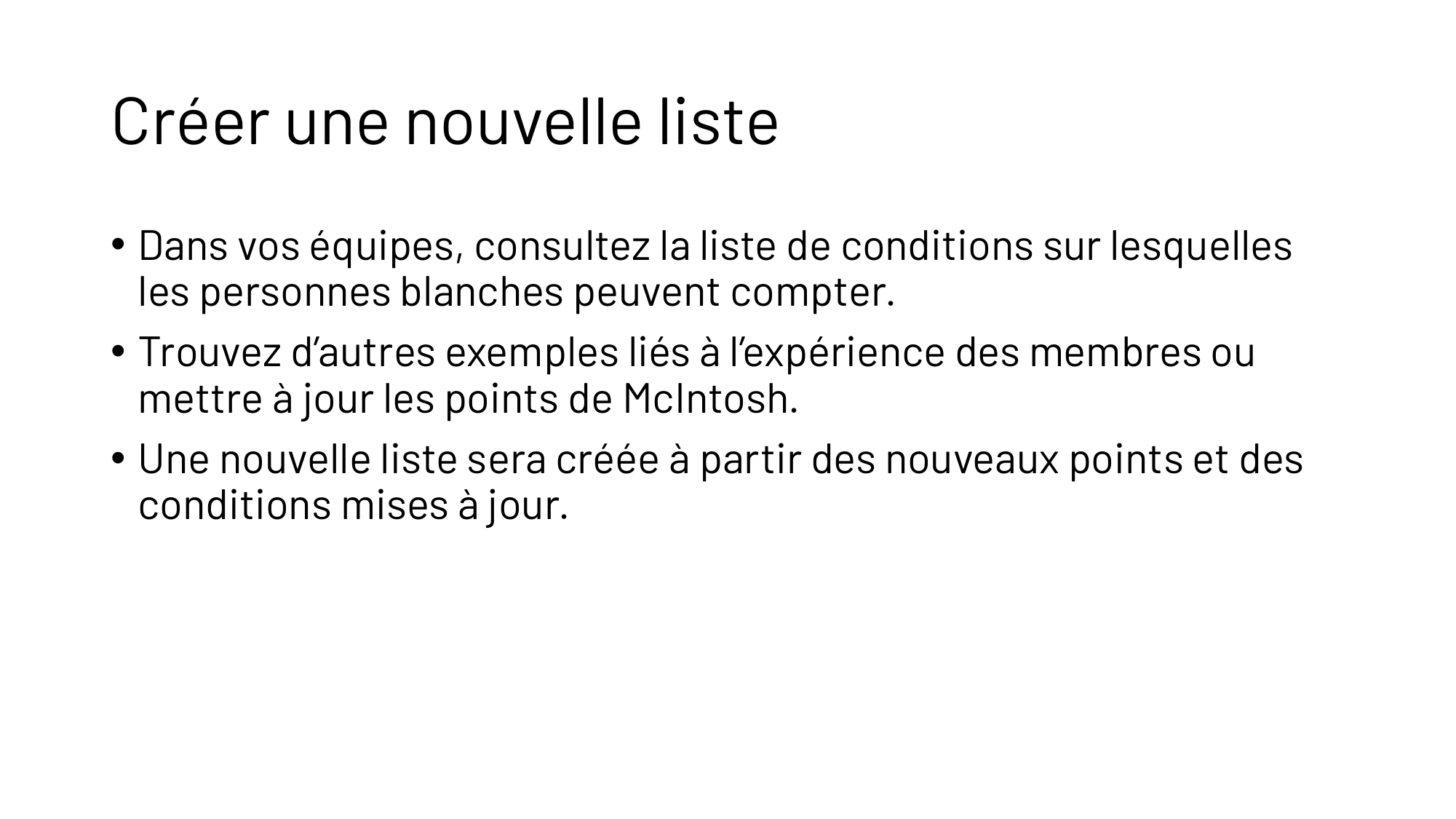

# Créer une nouvelle liste
Dans vos équipes, consultez la liste de conditions sur lesquelles les personnes blanches peuvent compter.
Trouvez d’autres exemples liés à l’expérience des membres ou mettre à jour les points de McIntosh.
Une nouvelle liste sera créée à partir des nouveaux points et des conditions mises à jour.